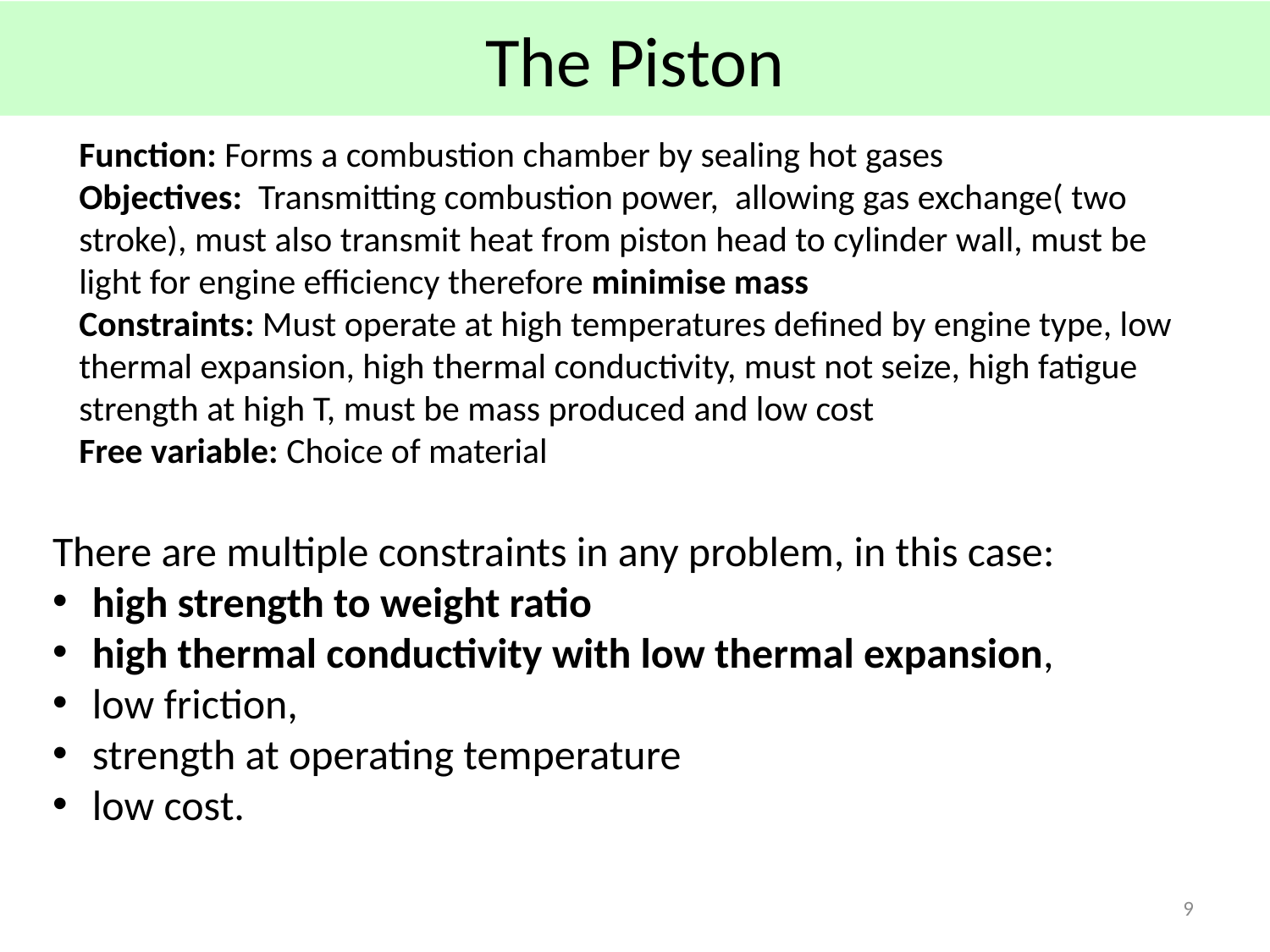

# The Piston
Function: Forms a combustion chamber by sealing hot gases
Objectives:  Transmitting combustion power,  allowing gas exchange( two stroke), must also transmit heat from piston head to cylinder wall, must be light for engine efficiency therefore minimise mass
Constraints: Must operate at high temperatures defined by engine type, low thermal expansion, high thermal conductivity, must not seize, high fatigue strength at high T, must be mass produced and low cost
Free variable: Choice of material
There are multiple constraints in any problem, in this case:
high strength to weight ratio
high thermal conductivity with low thermal expansion,
low friction,
strength at operating temperature
low cost.

9